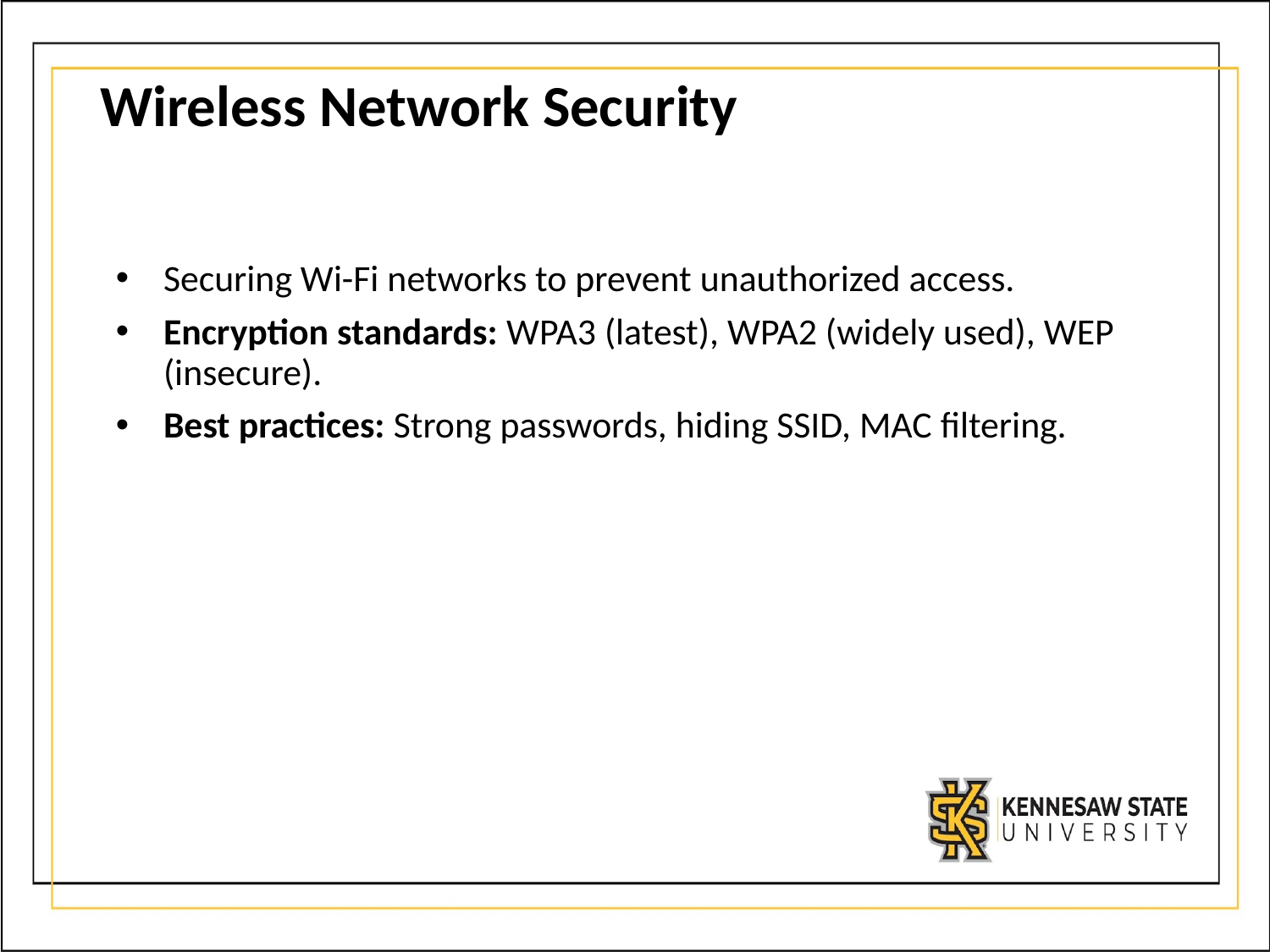

# Wireless Network Security
Securing Wi-Fi networks to prevent unauthorized access.
Encryption standards: WPA3 (latest), WPA2 (widely used), WEP (insecure).
Best practices: Strong passwords, hiding SSID, MAC filtering.